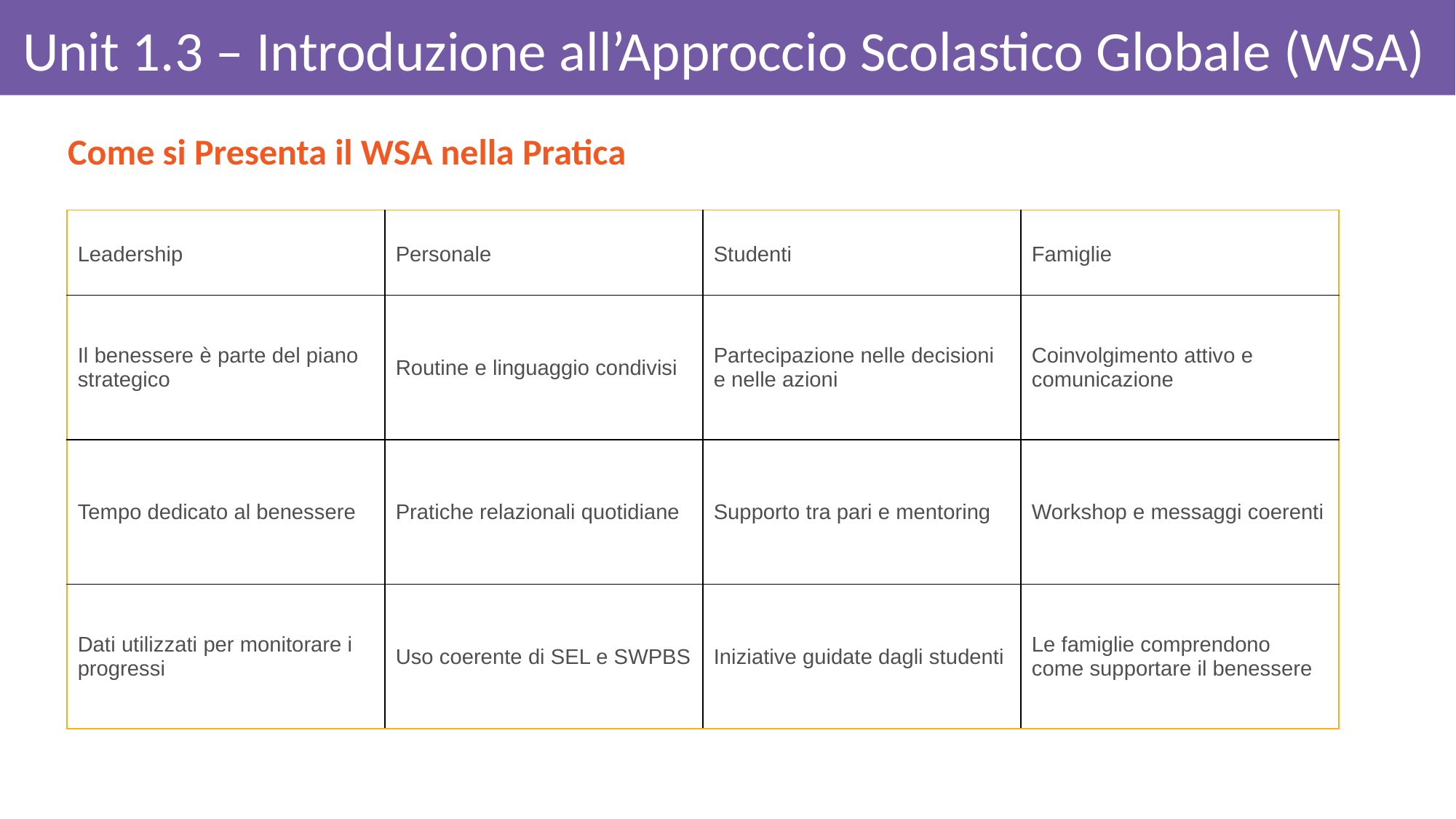

# Unit 1.3 – Introduzione all’Approccio Scolastico Globale (WSA)
Come si Presenta il WSA nella Pratica
| Leadership | Personale | Studenti | Famiglie |
| --- | --- | --- | --- |
| Il benessere è parte del piano strategico | Routine e linguaggio condivisi | Partecipazione nelle decisioni e nelle azioni | Coinvolgimento attivo e comunicazione |
| Tempo dedicato al benessere | Pratiche relazionali quotidiane | Supporto tra pari e mentoring | Workshop e messaggi coerenti |
| Dati utilizzati per monitorare i progressi | Uso coerente di SEL e SWPBS | Iniziative guidate dagli studenti | Le famiglie comprendono come supportare il benessere |